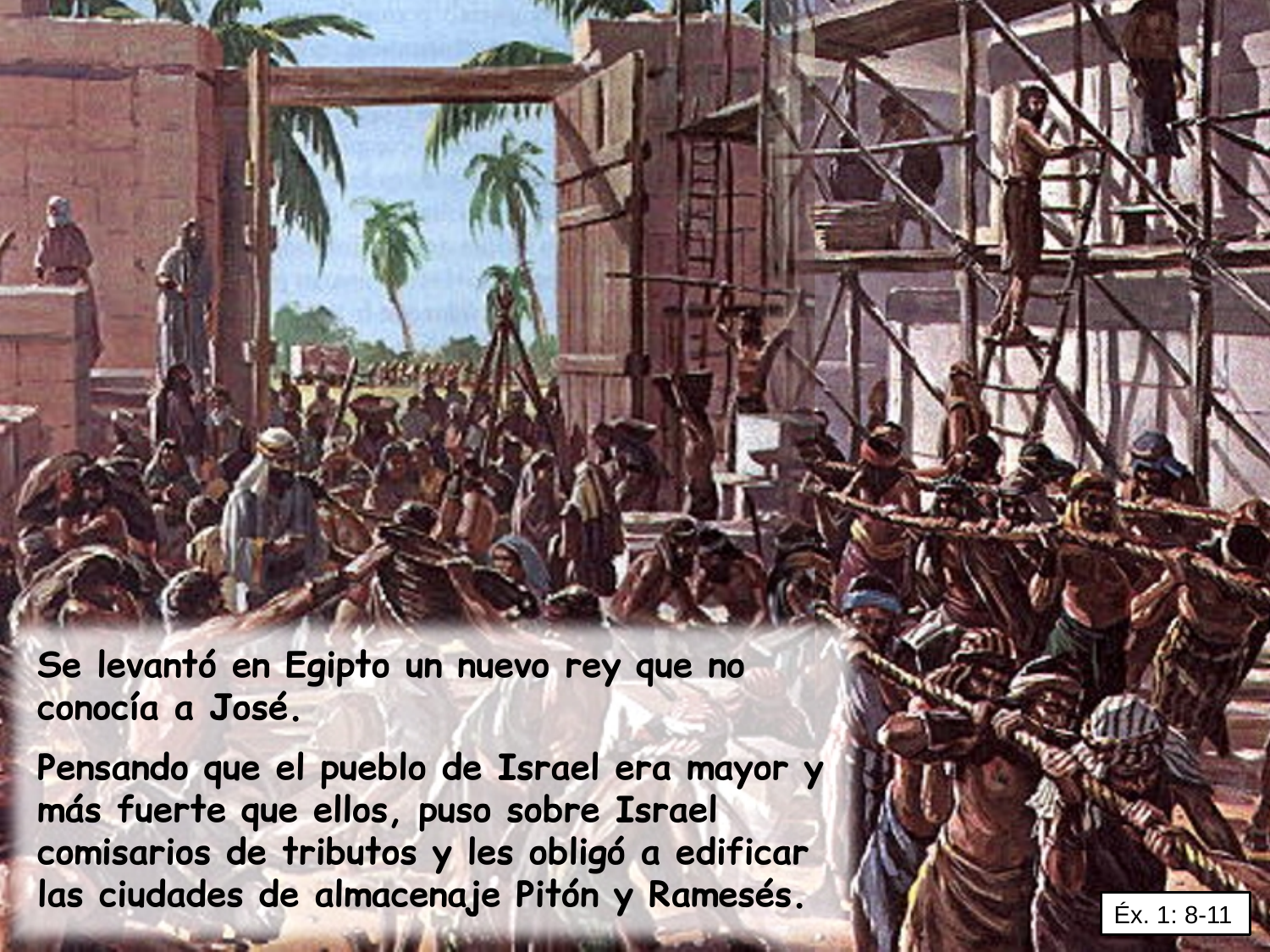

Se levantó en Egipto un nuevo rey que no conocía a José.
Pensando que el pueblo de Israel era mayor y más fuerte que ellos, puso sobre Israel comisarios de tributos y les obligó a edificar las ciudades de almacenaje Pitón y Ramesés.
Éx. 1: 8-11